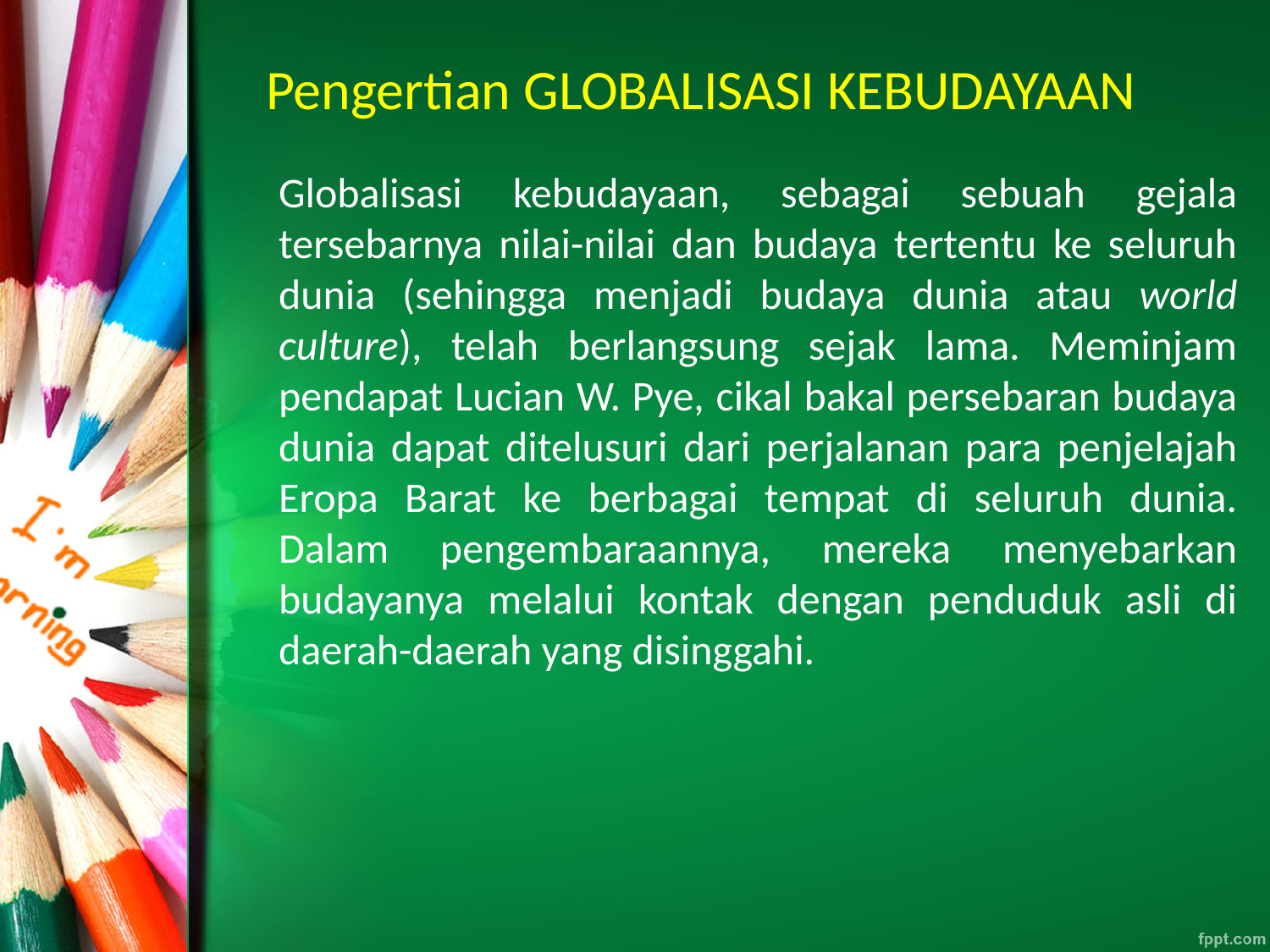

# Pengertian GLOBALISASI KEBUDAYAAN
	Globalisasi kebudayaan, sebagai sebuah gejala tersebarnya nilai-nilai dan budaya tertentu ke seluruh dunia (sehingga menjadi budaya dunia atau world culture), telah berlangsung sejak lama. Meminjam pendapat Lucian W. Pye, cikal bakal persebaran budaya dunia dapat ditelusuri dari perjalanan para penjelajah Eropa Barat ke berbagai tempat di seluruh dunia. Dalam pengembaraannya, mereka menyebarkan budayanya melalui kontak dengan penduduk asli di daerah-daerah yang disinggahi.